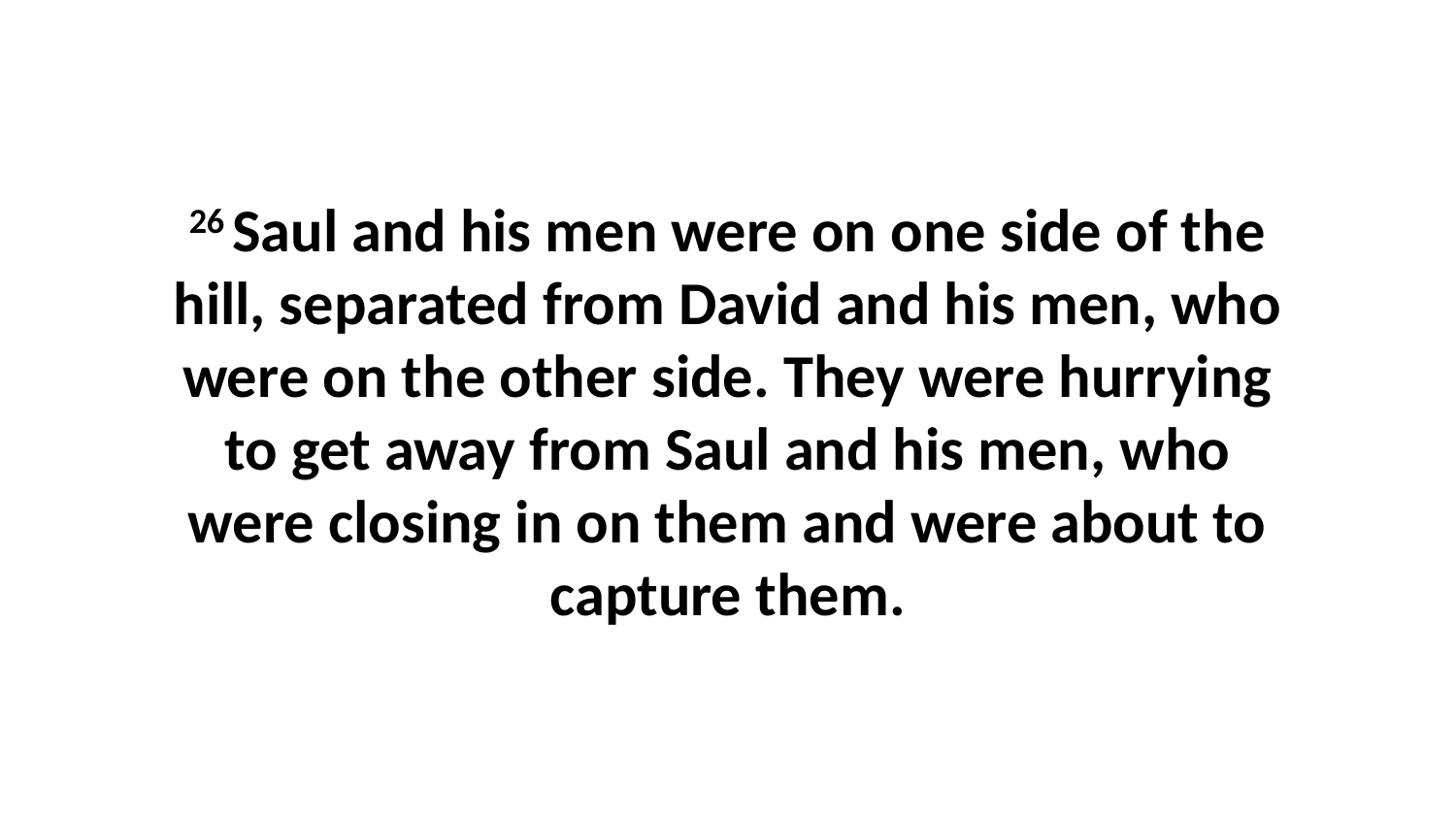

26 Saul and his men were on one side of the hill, separated from David and his men, who were on the other side. They were hurrying to get away from Saul and his men, who were closing in on them and were about to capture them.